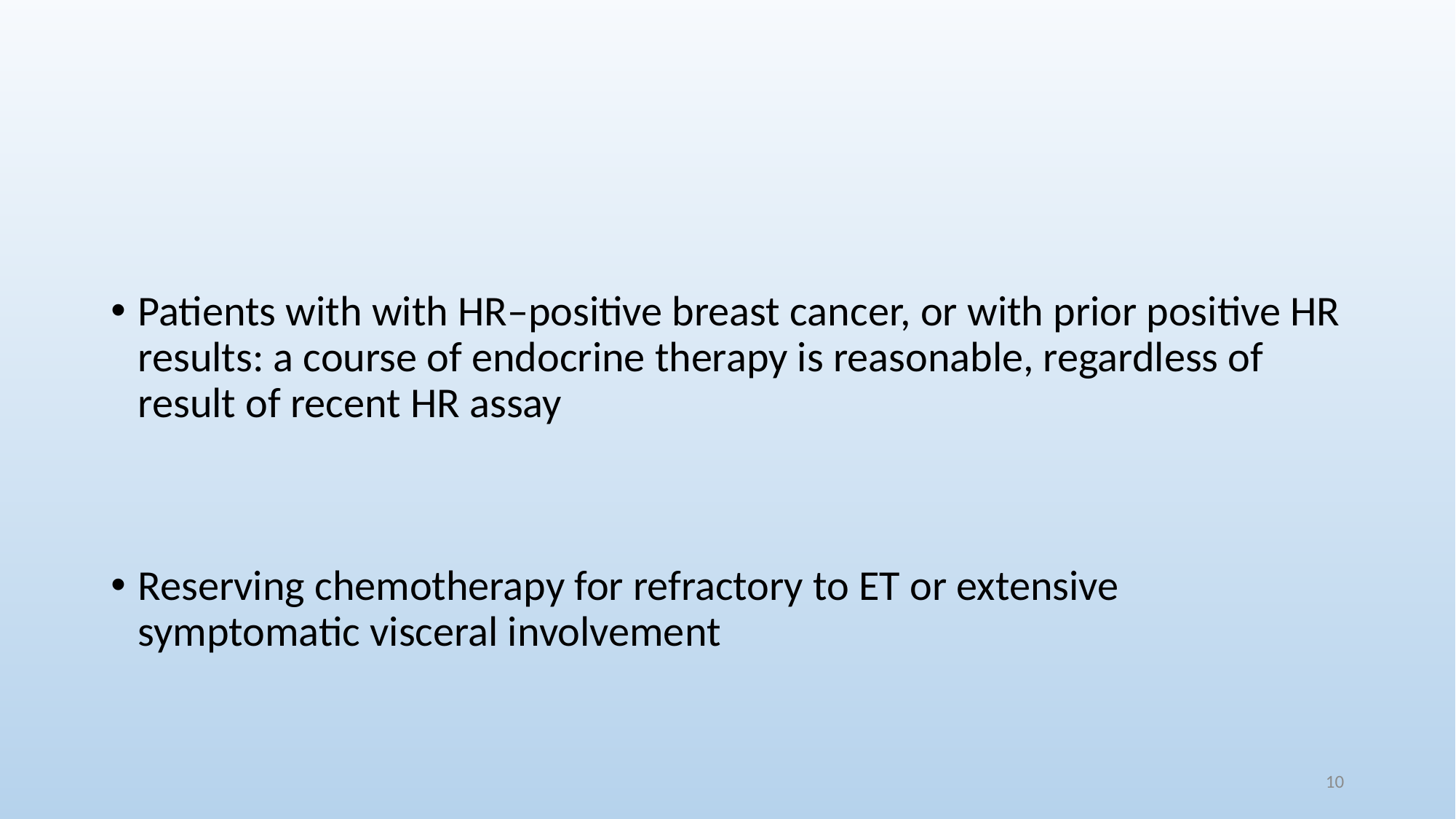

#

Patients with with HR–positive breast cancer, or with prior positive HR results: a course of endocrine therapy is reasonable, regardless of result of recent HR assay

Reserving chemotherapy for refractory to ET or extensive symptomatic visceral involvement

10